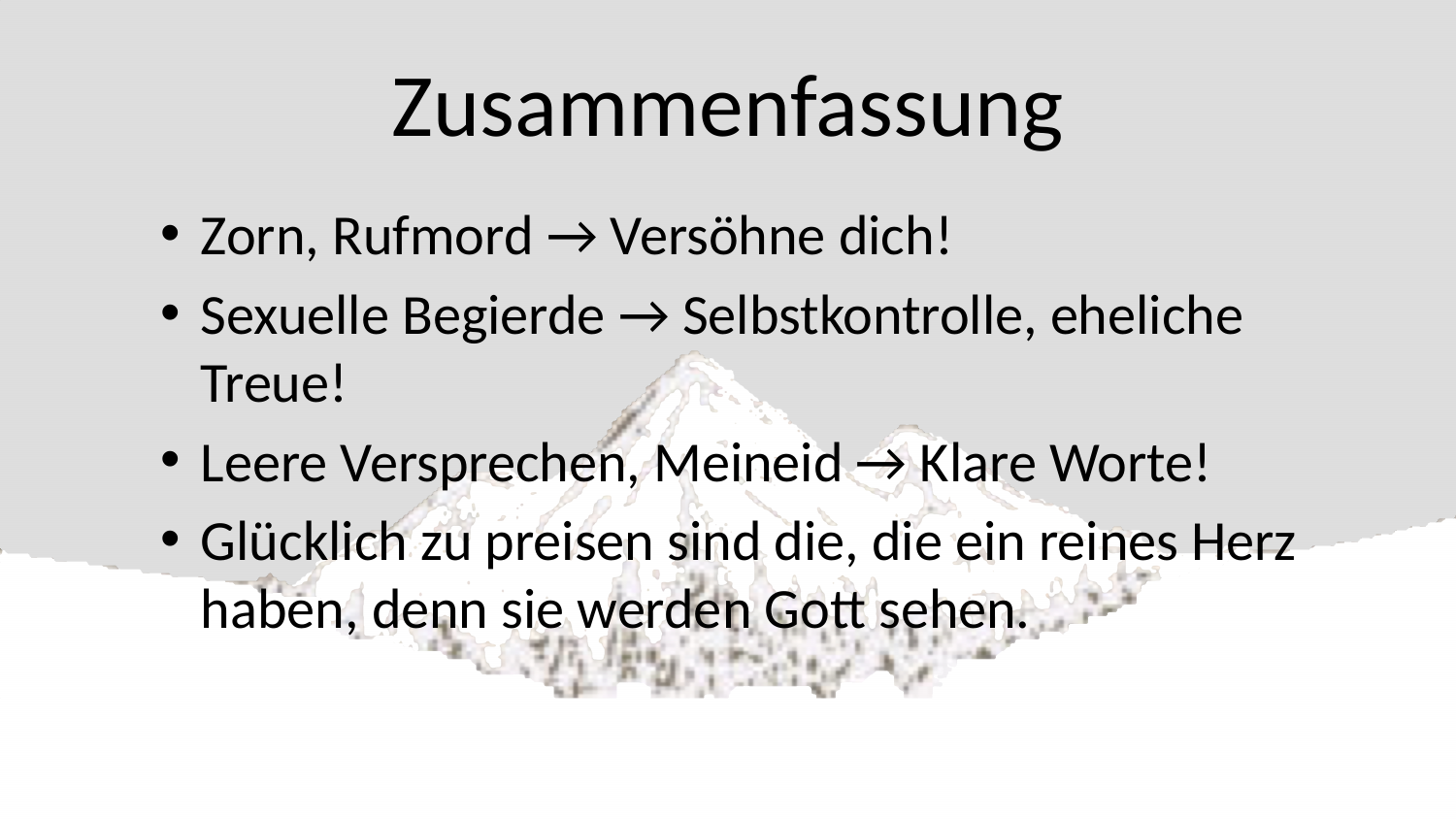

# Zusammenfassung
Zorn, Rufmord → Versöhne dich!
Sexuelle Begierde → Selbstkontrolle, eheliche Treue!
Leere Versprechen, Meineid → Klare Worte!
Glücklich zu preisen sind die, die ein reines Herz haben, denn sie werden Gott sehen.